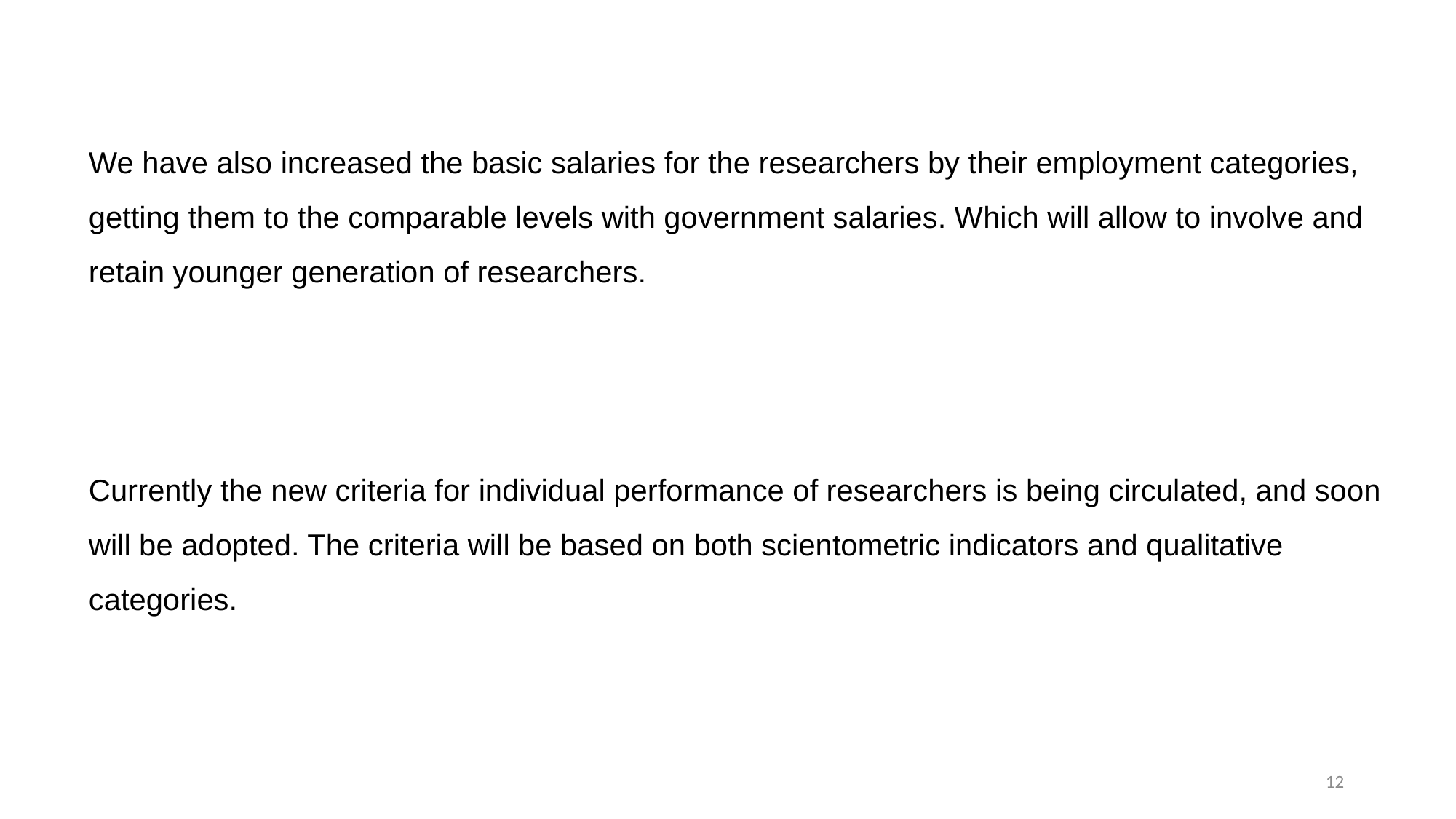

We have also increased the basic salaries for the researchers by their employment categories, getting them to the comparable levels with government salaries. Which will allow to involve and retain younger generation of researchers.

Currently the new criteria for individual performance of researchers is being circulated, and soon will be adopted. The criteria will be based on both scientometric indicators and qualitative categories.
12